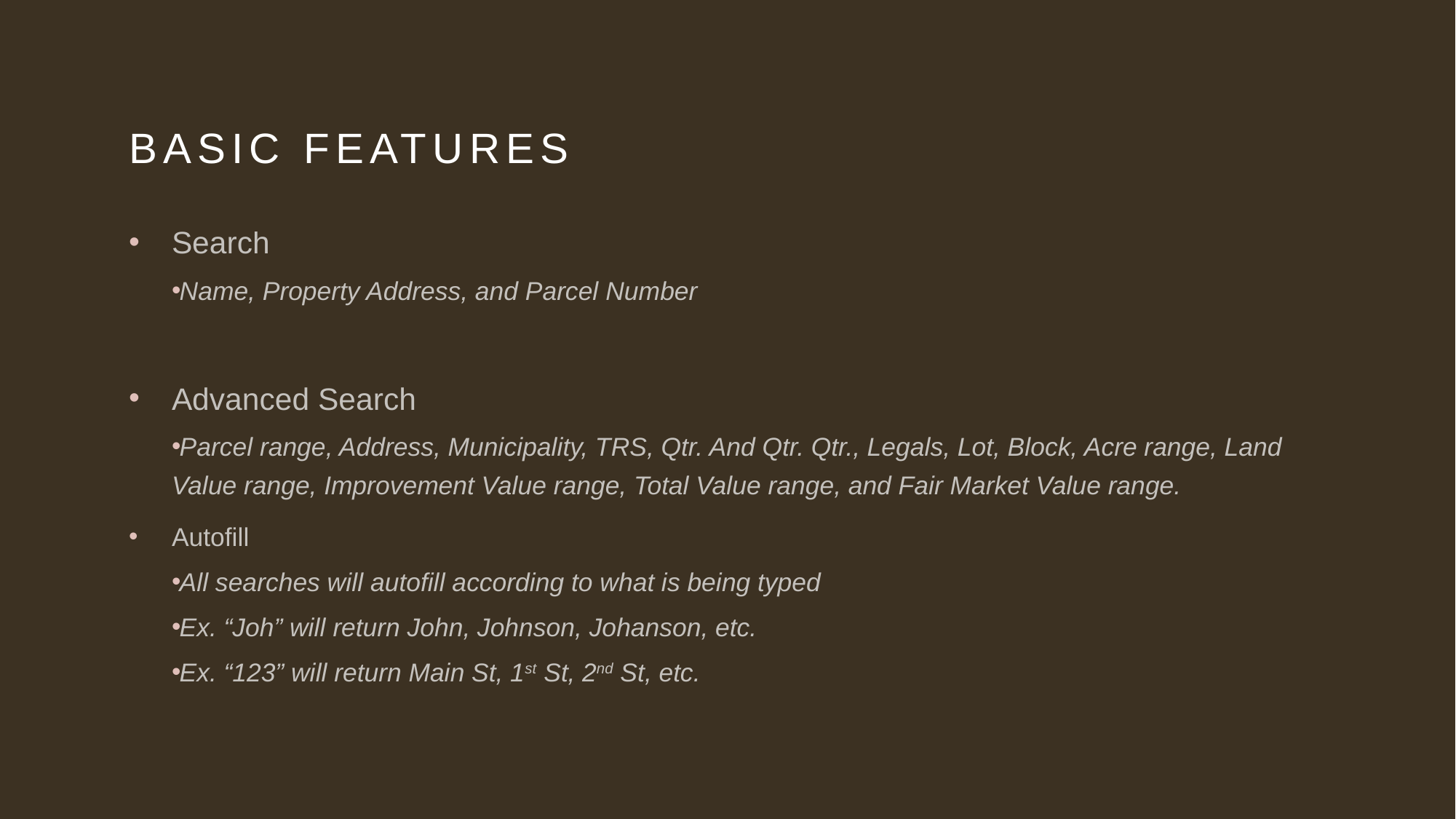

# Basic features
Search
Name, Property Address, and Parcel Number

Advanced Search
Parcel range, Address, Municipality, TRS, Qtr. And Qtr. Qtr., Legals, Lot, Block, Acre range, Land Value range, Improvement Value range, Total Value range, and Fair Market Value range.
Autofill
All searches will autofill according to what is being typed
Ex. “Joh” will return John, Johnson, Johanson, etc.
Ex. “123” will return Main St, 1st St, 2nd St, etc.